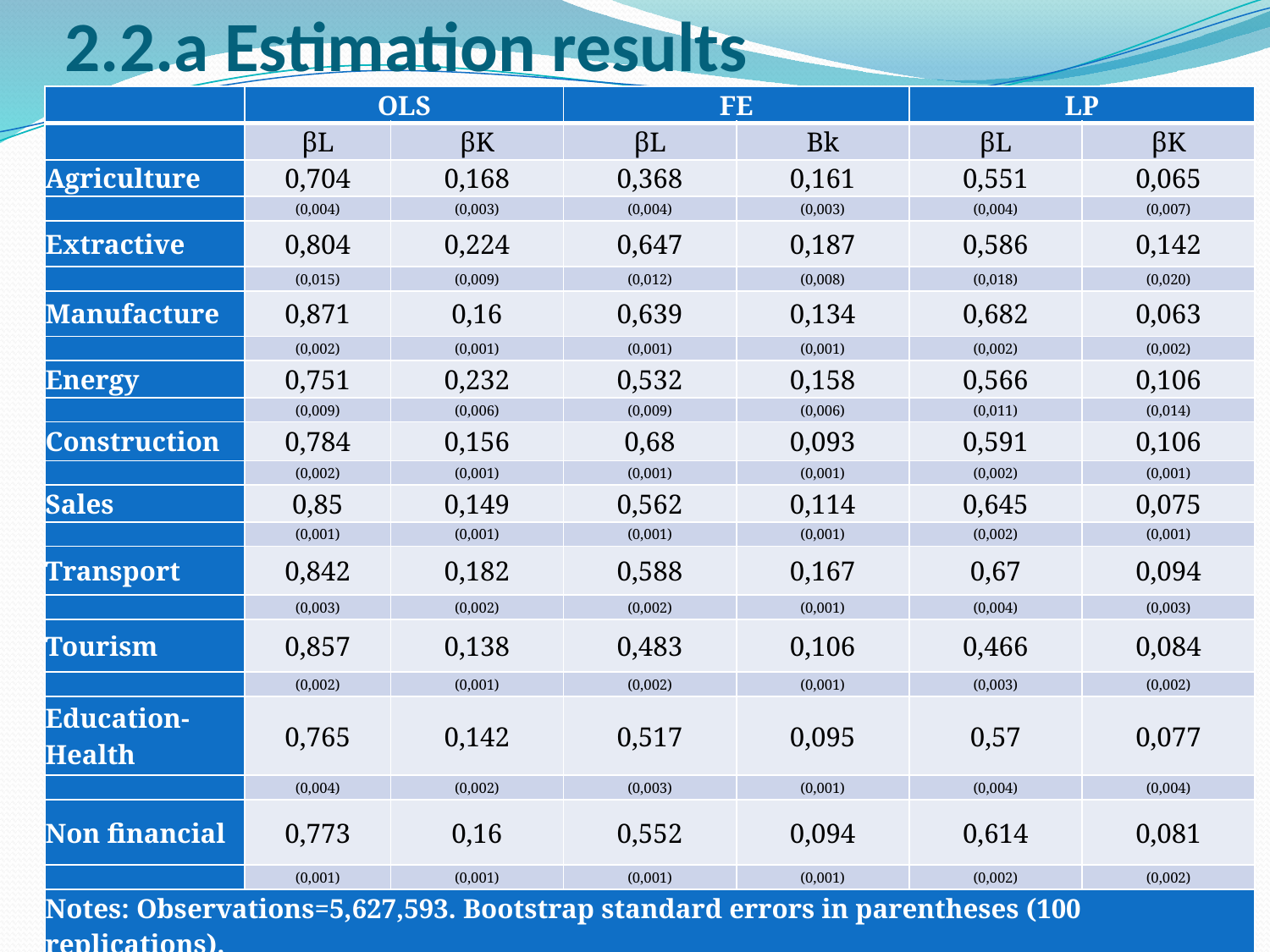

# 2.2.a Estimation results
|  | OLS |  | FE |  | LP |  |
| --- | --- | --- | --- | --- | --- | --- |
|  | βL | βK | βL | Βk | βL | βK |
| Agriculture | 0,704 | 0,168 | 0,368 | 0,161 | 0,551 | 0,065 |
|  | (0,004) | (0,003) | (0,004) | (0,003) | (0,004) | (0,007) |
| Extractive | 0,804 | 0,224 | 0,647 | 0,187 | 0,586 | 0,142 |
|  | (0,015) | (0,009) | (0,012) | (0,008) | (0,018) | (0,020) |
| Manufacture | 0,871 | 0,16 | 0,639 | 0,134 | 0,682 | 0,063 |
|  | (0,002) | (0,001) | (0,001) | (0,001) | (0,002) | (0,002) |
| Energy | 0,751 | 0,232 | 0,532 | 0,158 | 0,566 | 0,106 |
|  | (0,009) | (0,006) | (0,009) | (0,006) | (0,011) | (0,014) |
| Construction | 0,784 | 0,156 | 0,68 | 0,093 | 0,591 | 0,106 |
|  | (0,002) | (0,001) | (0,001) | (0,001) | (0,002) | (0,001) |
| Sales | 0,85 | 0,149 | 0,562 | 0,114 | 0,645 | 0,075 |
|  | (0,001) | (0,001) | (0,001) | (0,001) | (0,002) | (0,001) |
| Transport | 0,842 | 0,182 | 0,588 | 0,167 | 0,67 | 0,094 |
|  | (0,003) | (0,002) | (0,002) | (0,001) | (0,004) | (0,003) |
| Tourism | 0,857 | 0,138 | 0,483 | 0,106 | 0,466 | 0,084 |
|  | (0,002) | (0,001) | (0,002) | (0,001) | (0,003) | (0,002) |
| Education-Health | 0,765 | 0,142 | 0,517 | 0,095 | 0,57 | 0,077 |
|  | (0,004) | (0,002) | (0,003) | (0,001) | (0,004) | (0,004) |
| Non financial | 0,773 | 0,16 | 0,552 | 0,094 | 0,614 | 0,081 |
|  | (0,001) | (0,001) | (0,001) | (0,001) | (0,002) | (0,002) |
| Notes: Observations=5,627,593. Bootstrap standard errors in parentheses (100 replications). |  |  |  |  |  |  |